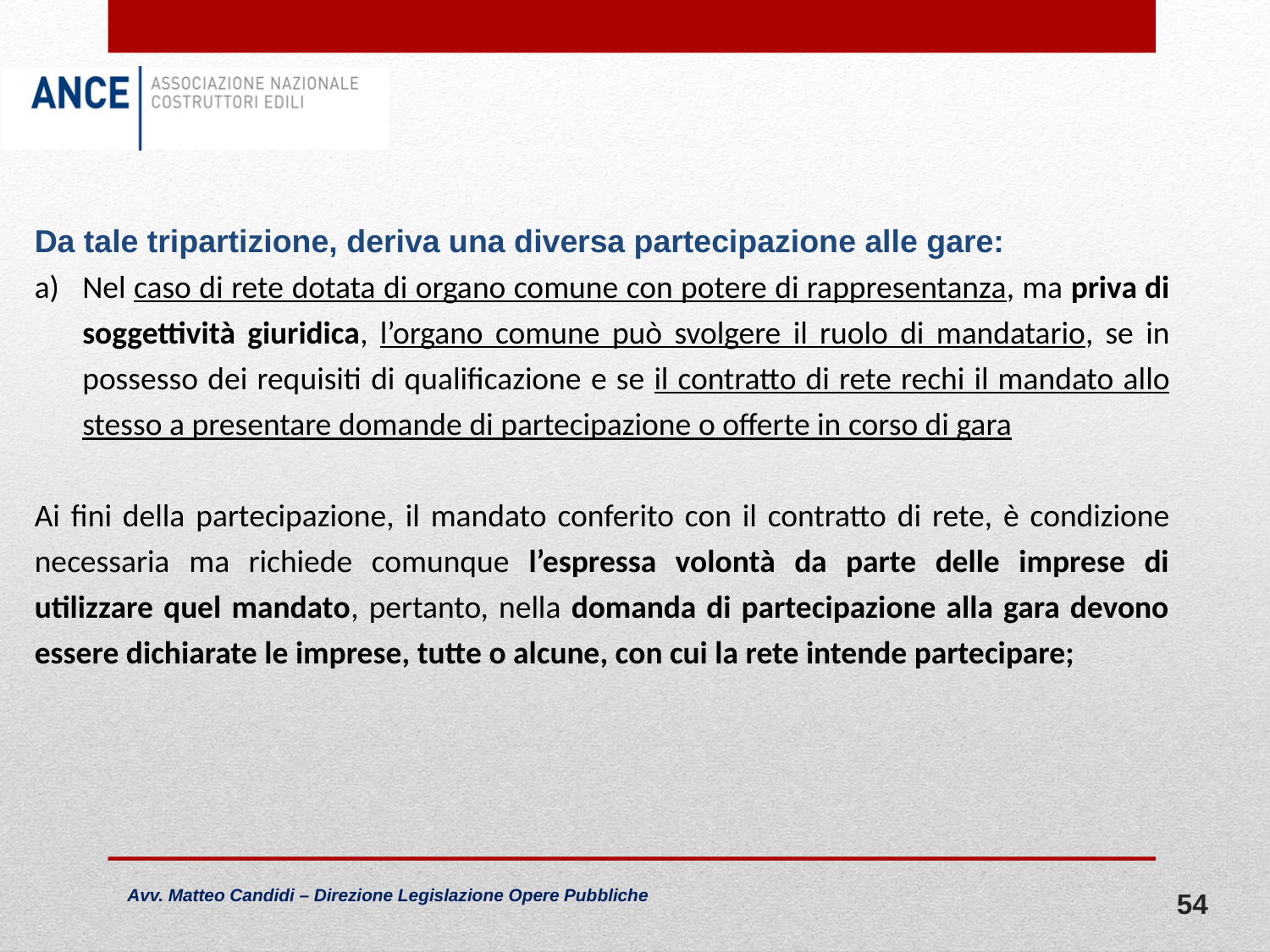

Da tale tripartizione, deriva una diversa partecipazione alle gare:
Nel caso di rete dotata di organo comune con potere di rappresentanza, ma priva di soggettività giuridica, l’organo comune può svolgere il ruolo di mandatario, se in possesso dei requisiti di qualificazione e se il contratto di rete rechi il mandato allo stesso a presentare domande di partecipazione o offerte in corso di gara

Ai fini della partecipazione, il mandato conferito con il contratto di rete, è condizione necessaria ma richiede comunque l’espressa volontà da parte delle imprese di utilizzare quel mandato, pertanto, nella domanda di partecipazione alla gara devono essere dichiarate le imprese, tutte o alcune, con cui la rete intende partecipare;

54